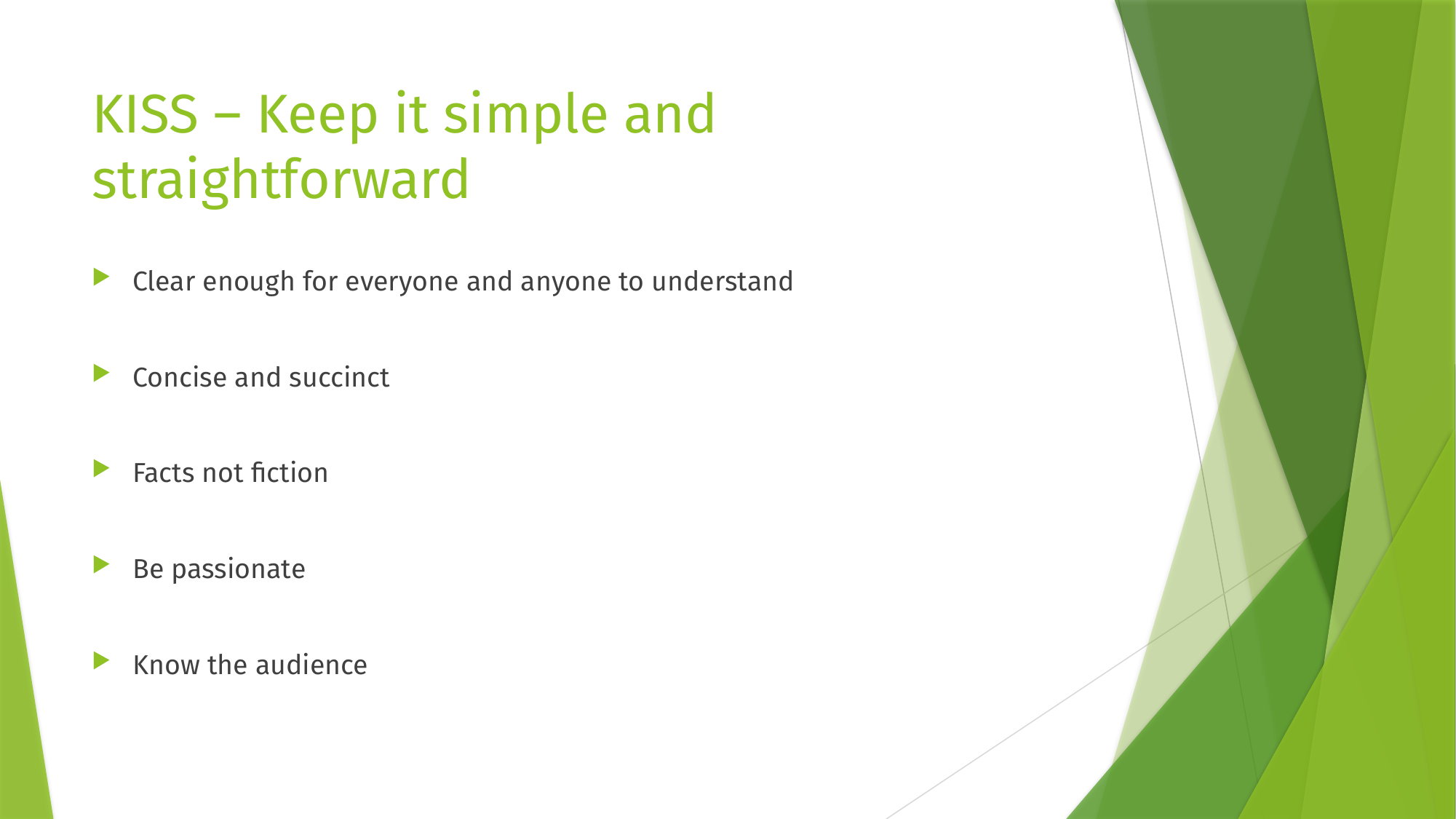

# KISS – Keep it simple and straightforward
Clear enough for everyone and anyone to understand

Concise and succinct

Facts not fiction

Be passionate

Know the audience